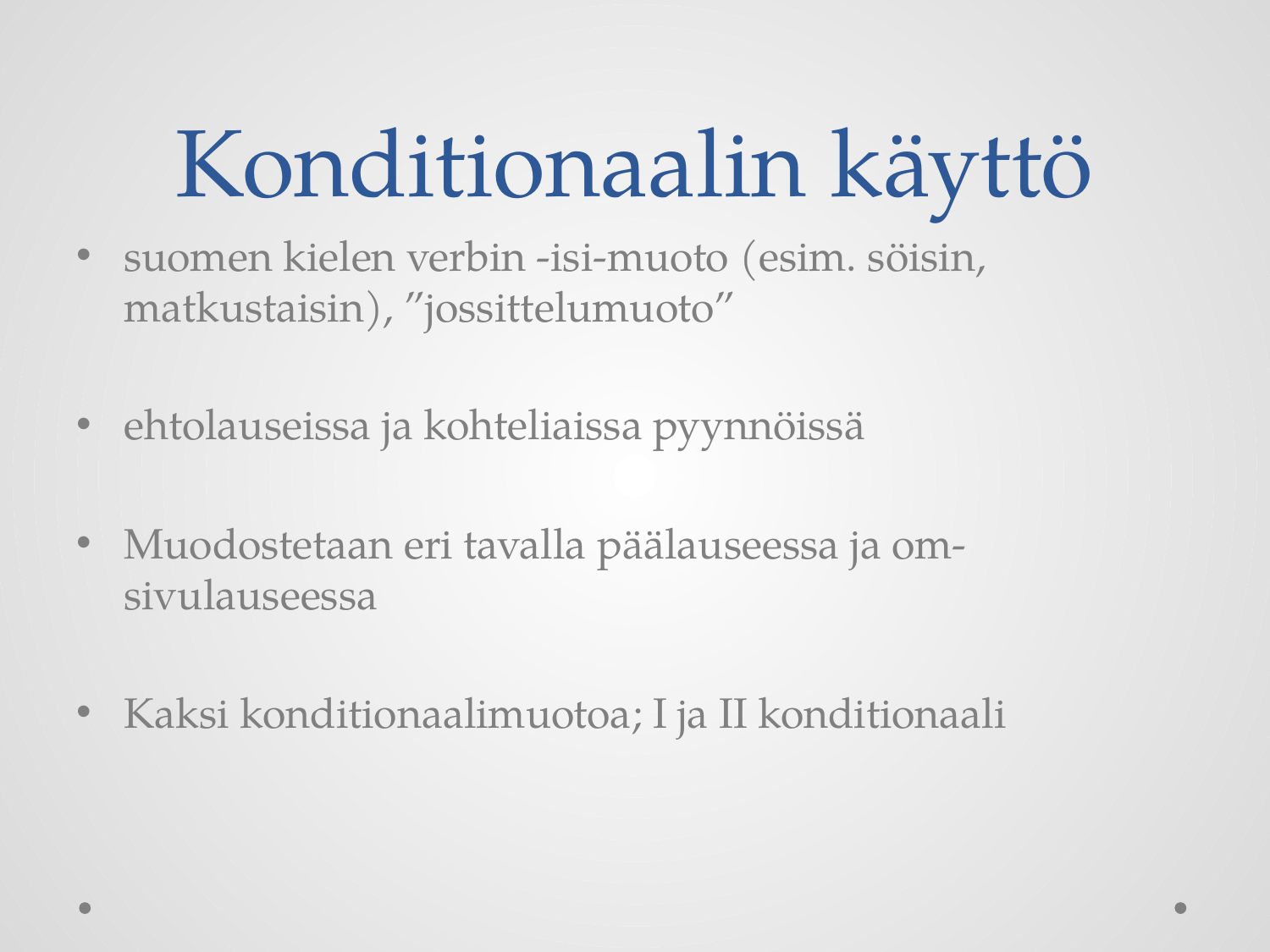

# Konditionaalin käyttö
suomen kielen verbin -isi-muoto (esim. söisin, matkustaisin), ”jossittelumuoto”

ehtolauseissa ja kohteliaissa pyynnöissä

Muodostetaan eri tavalla päälauseessa ja om-sivulauseessa

Kaksi konditionaalimuotoa; I ja II konditionaali